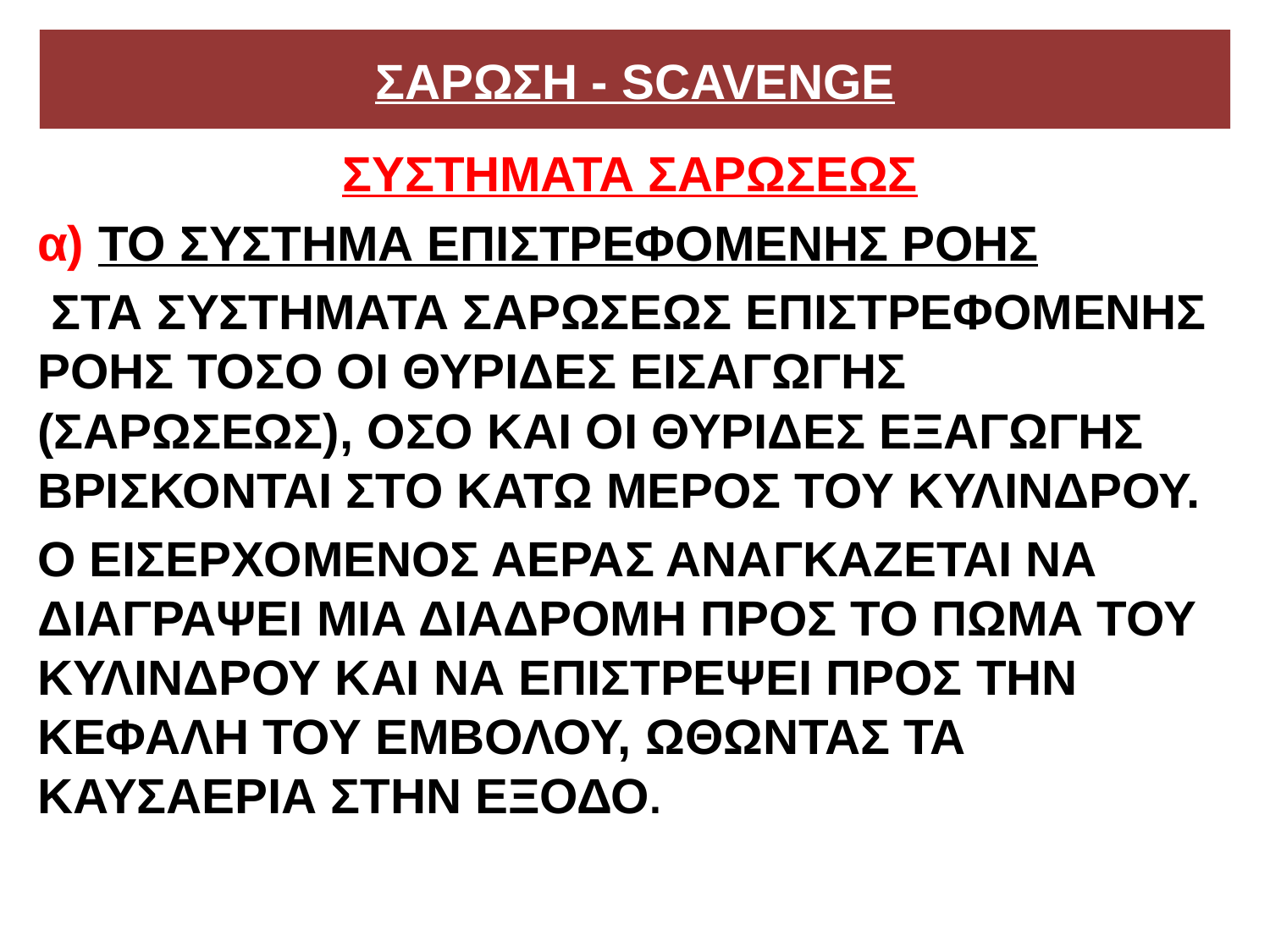

# ΣΑΡΩΣΗ - SCAVENGE
ΣΥΣΤΗΜΑΤΑ ΣΑΡΩΣΕΩΣ
α) ΤΟ ΣΥΣΤΗΜΑ ΕΠΙΣΤΡΕΦΟΜΕΝΗΣ ΡΟΗΣ
 ΣΤΑ ΣΥΣΤΗΜΑΤΑ ΣΑΡΩΣΕΩΣ ΕΠΙΣΤΡΕΦΟΜΕΝΗΣ ΡΟΗΣ ΤΟΣΟ ΟΙ ΘΥΡΙΔΕΣ ΕΙΣΑΓΩΓΗΣ (ΣΑΡΩΣΕΩΣ), ΟΣΟ ΚΑΙ ΟΙ ΘΥΡΙΔΕΣ ΕΞΑΓΩΓΗΣ ΒΡΙΣΚΟΝΤΑΙ ΣΤΟ ΚΑΤΩ ΜΕΡΟΣ ΤΟΥ ΚΥΛΙΝΔΡΟΥ.
Ο ΕΙΣΕΡΧΟΜΕΝΟΣ ΑΕΡΑΣ ΑΝΑΓΚΑΖΕΤΑΙ ΝΑ ΔΙΑΓΡΑΨΕΙ ΜΙΑ ΔΙΑΔΡΟΜΗ ΠΡΟΣ ΤΟ ΠΩΜΑ ΤΟΥ ΚΥΛΙΝΔΡΟΥ ΚΑΙ ΝΑ ΕΠΙΣΤΡΕΨΕΙ ΠΡΟΣ ΤΗΝ ΚΕΦΑΛΗ ΤΟΥ ΕΜΒΟΛΟΥ, ΩΘΩΝΤΑΣ ΤΑ ΚΑΥΣΑΕΡΙΑ ΣΤΗΝ ΕΞΟΔΟ.